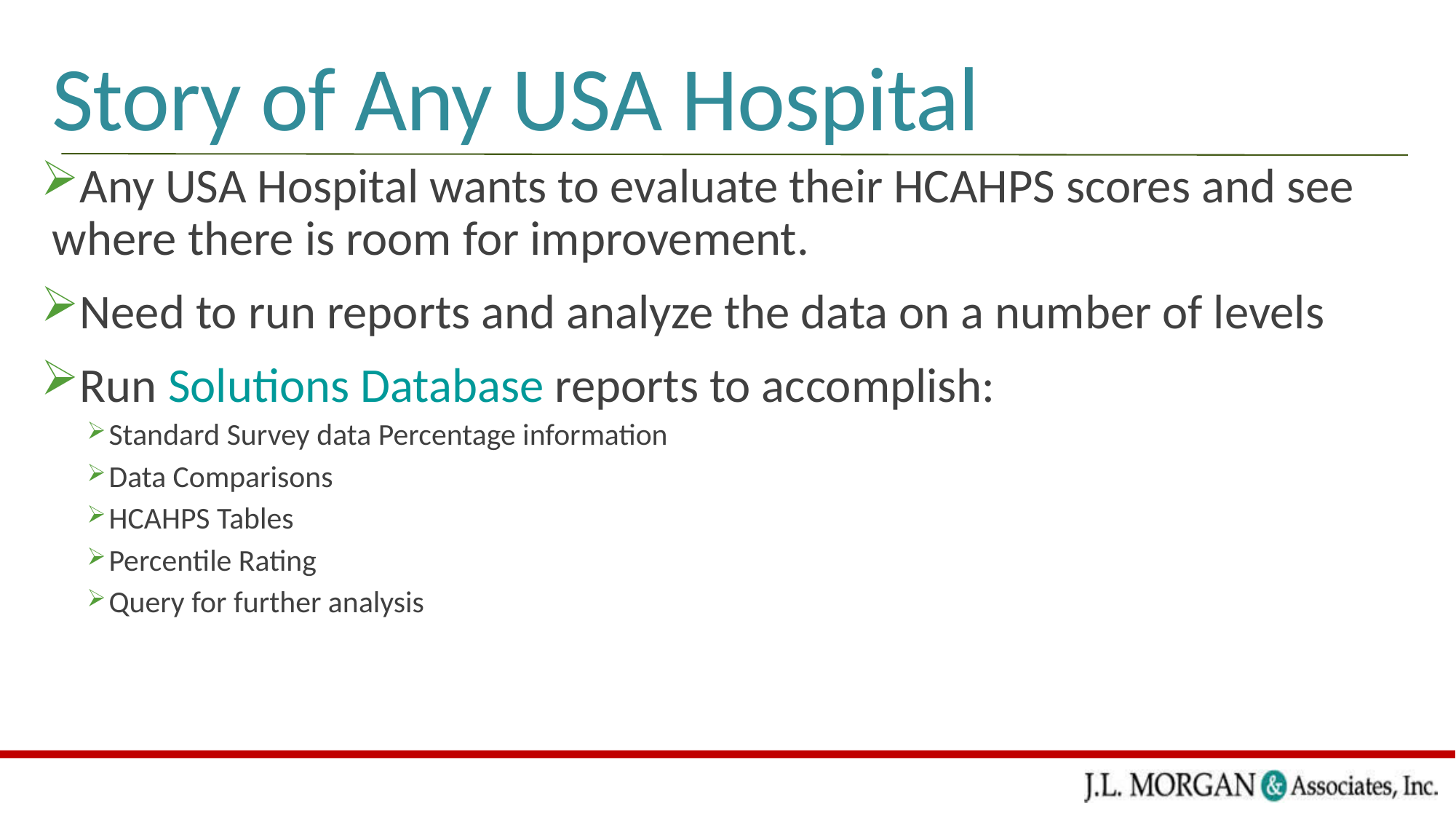

# Story of Any USA Hospital
Any USA Hospital wants to evaluate their HCAHPS scores and see where there is room for improvement.
Need to run reports and analyze the data on a number of levels
Run Solutions Database reports to accomplish:
Standard Survey data Percentage information
Data Comparisons
HCAHPS Tables
Percentile Rating
Query for further analysis